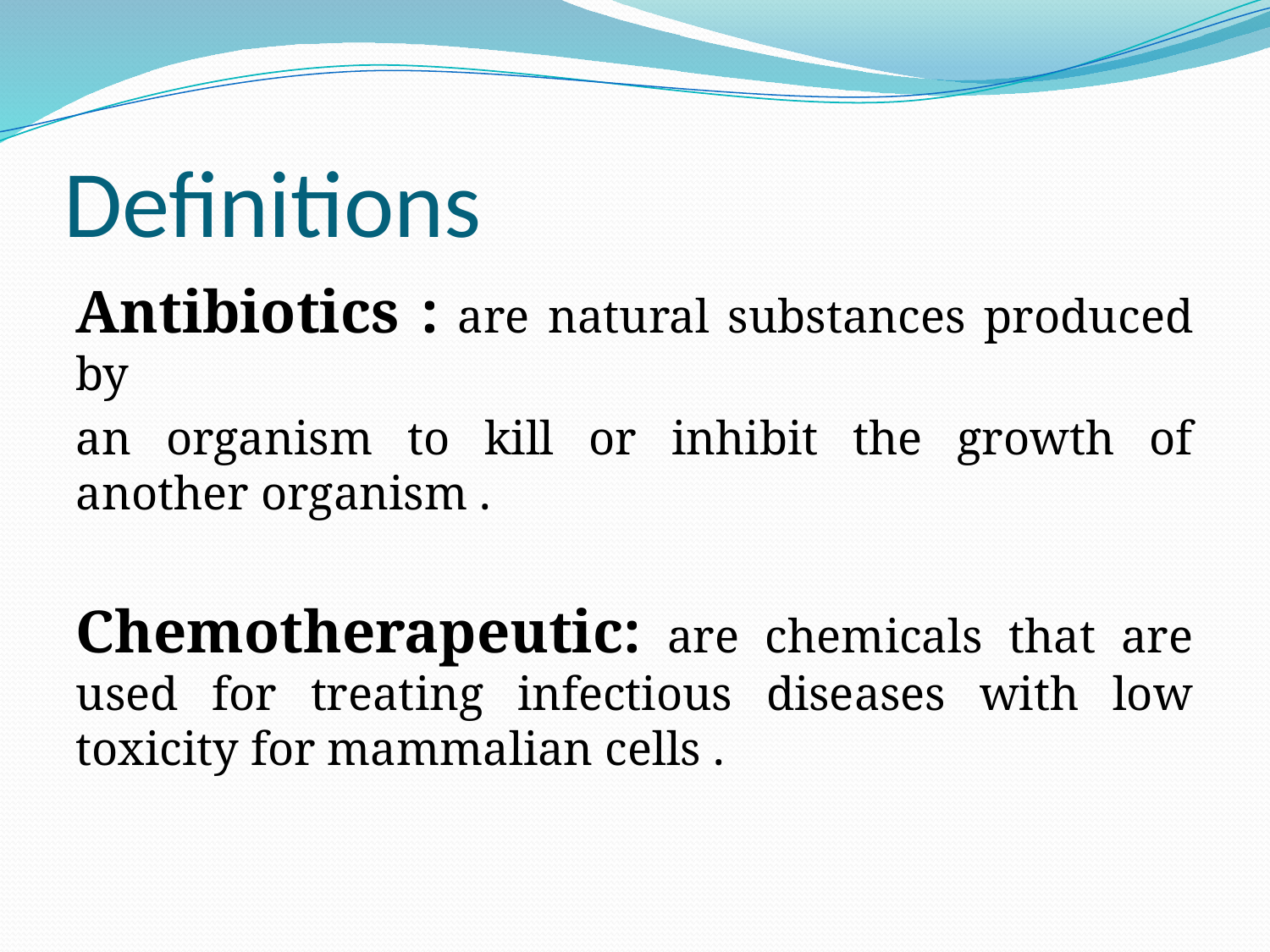

# Definitions
Antibiotics : are natural substances produced by
an organism to kill or inhibit the growth of another organism .

Chemotherapeutic: are chemicals that are used for treating infectious diseases with low toxicity for mammalian cells .